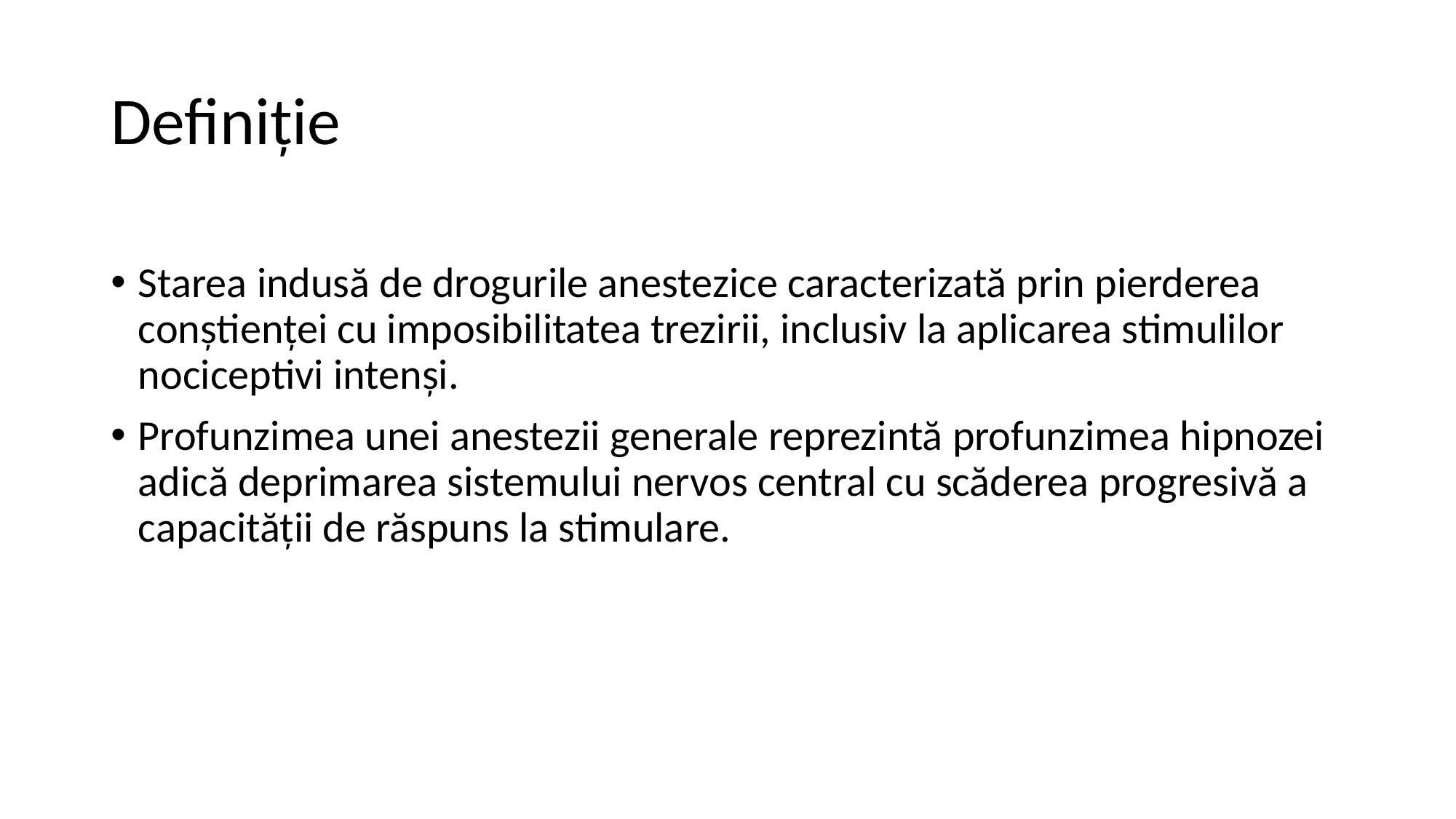

# Definiție
Starea indusă de drogurile anestezice caracterizată prin pierderea conștienței cu imposibilitatea trezirii, inclusiv la aplicarea stimulilor nociceptivi intenși.
Profunzimea unei anestezii generale reprezintă profunzimea hipnozei adică deprimarea sistemului nervos central cu scăderea progresivă a capacității de răspuns la stimulare.